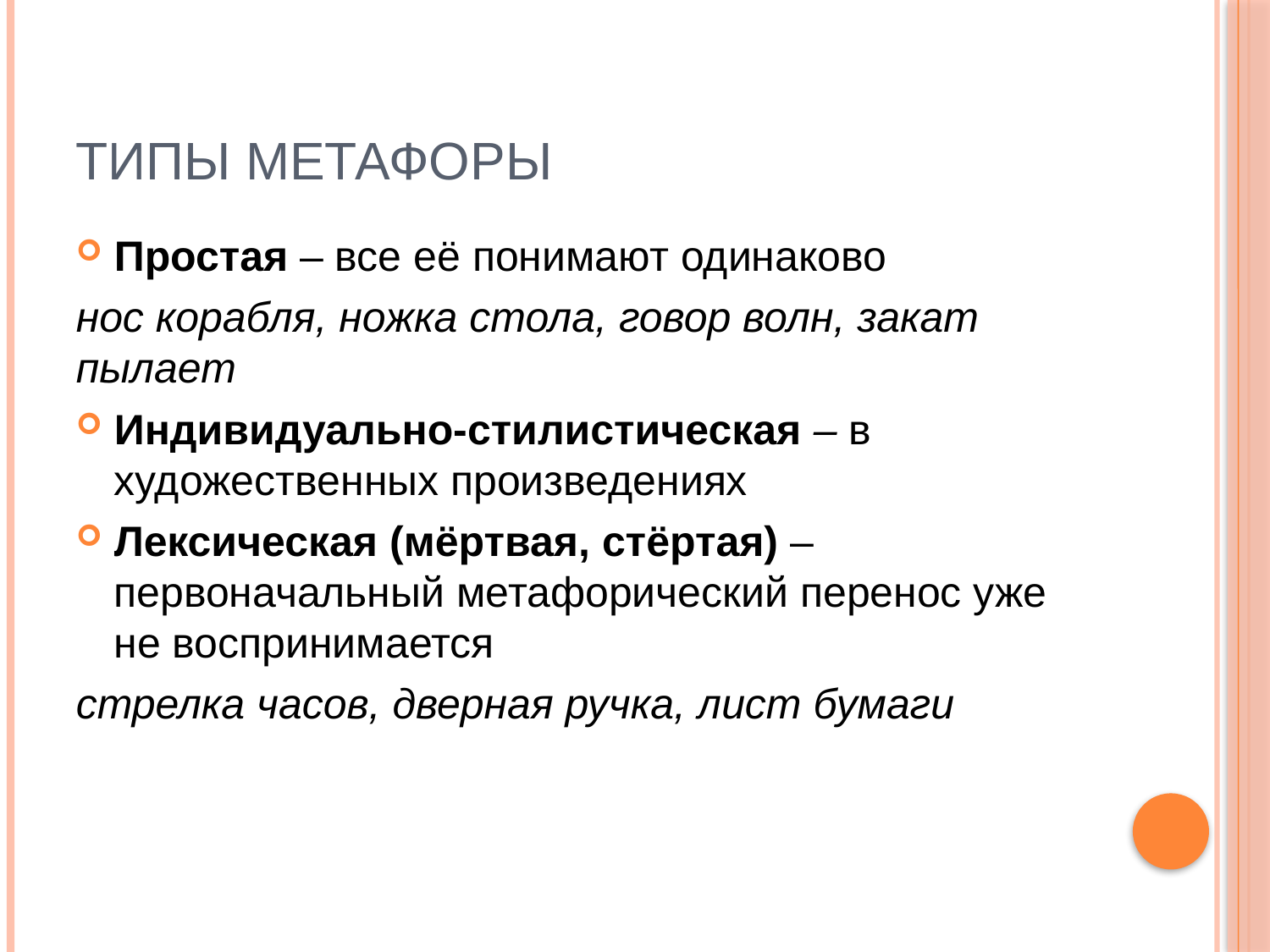

# Типы метафоры
Простая – все её понимают одинаково
нос корабля, ножка стола, говор волн, закат пылает
Индивидуально-стилистическая – в художественных произведениях
Лексическая (мёртвая, стёртая) – первоначальный метафорический перенос уже не воспринимается
стрелка часов, дверная ручка, лист бумаги